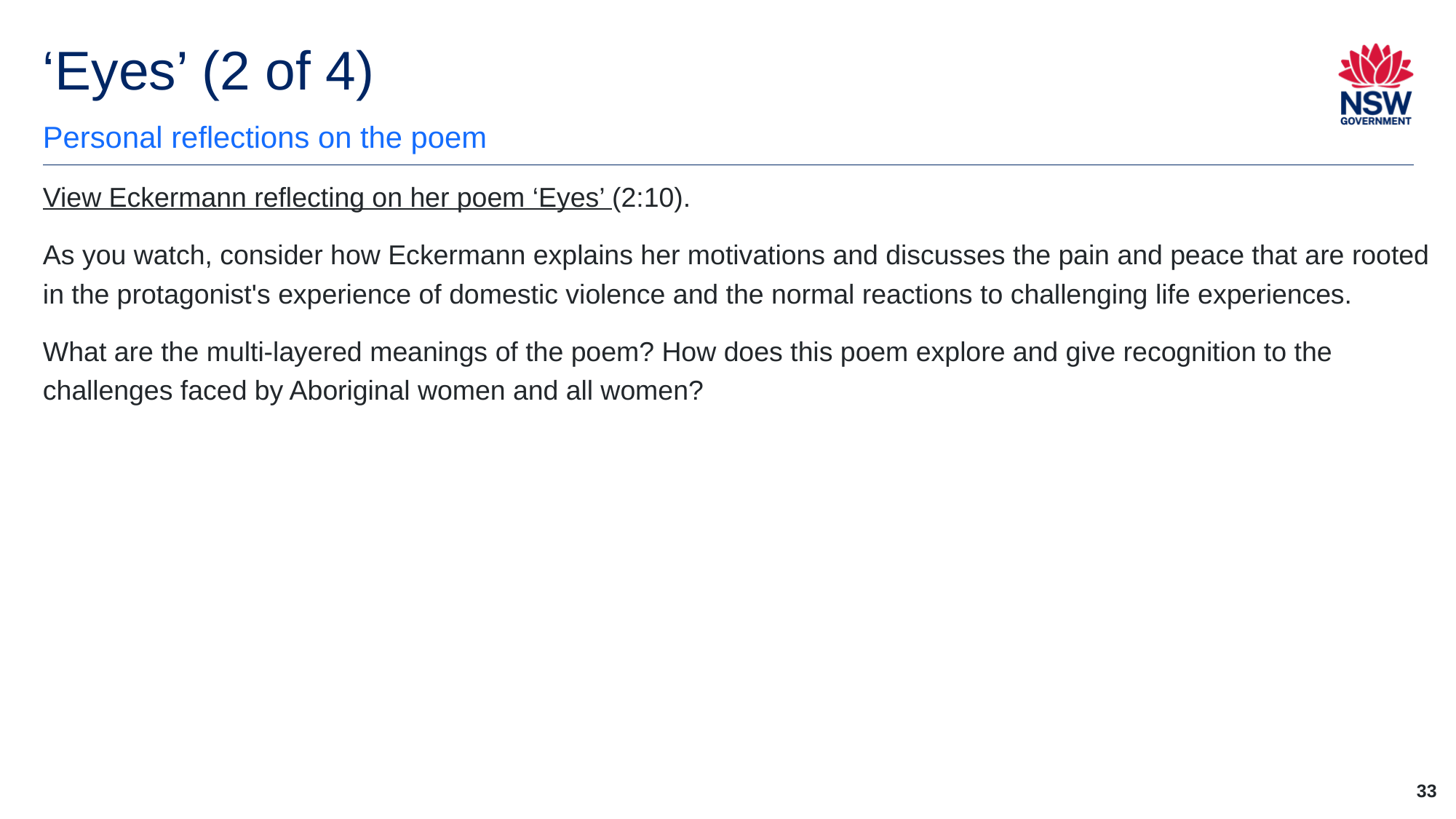

# ‘Eyes’ (2 of 4)
Personal reflections on the poem
View Eckermann reflecting on her poem ‘Eyes’ (2:10).
As you watch, consider how Eckermann explains her motivations and discusses the pain and peace that are rooted in the protagonist's experience of domestic violence and the normal reactions to challenging life experiences.
What are the multi-layered meanings of the poem? How does this poem explore and give recognition to the challenges faced by Aboriginal women and all women?

33